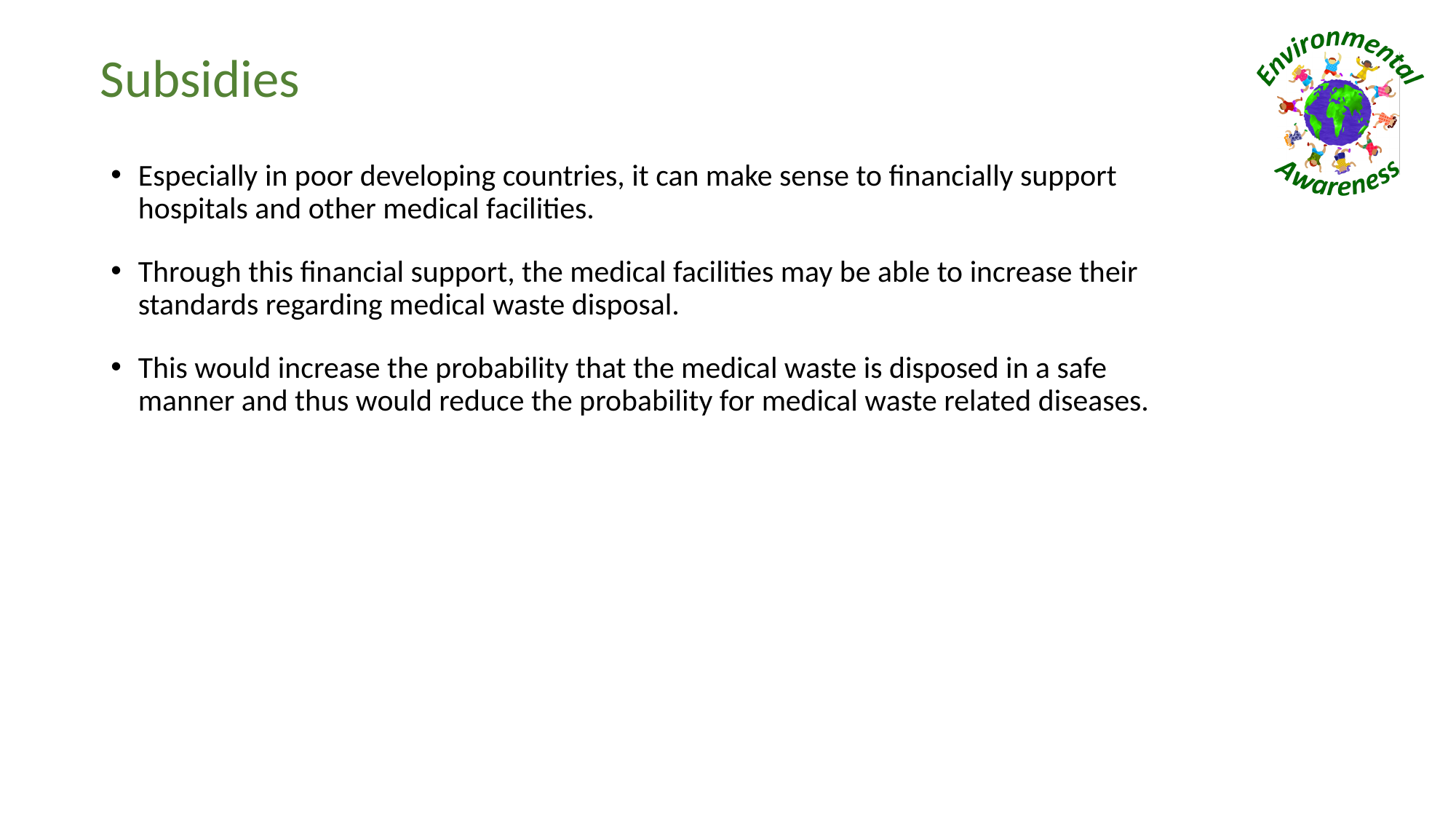

# Subsidies
Especially in poor developing countries, it can make sense to financially support hospitals and other medical facilities.
Through this financial support, the medical facilities may be able to increase their standards regarding medical waste disposal.
This would increase the probability that the medical waste is disposed in a safe manner and thus would reduce the probability for medical waste related diseases.